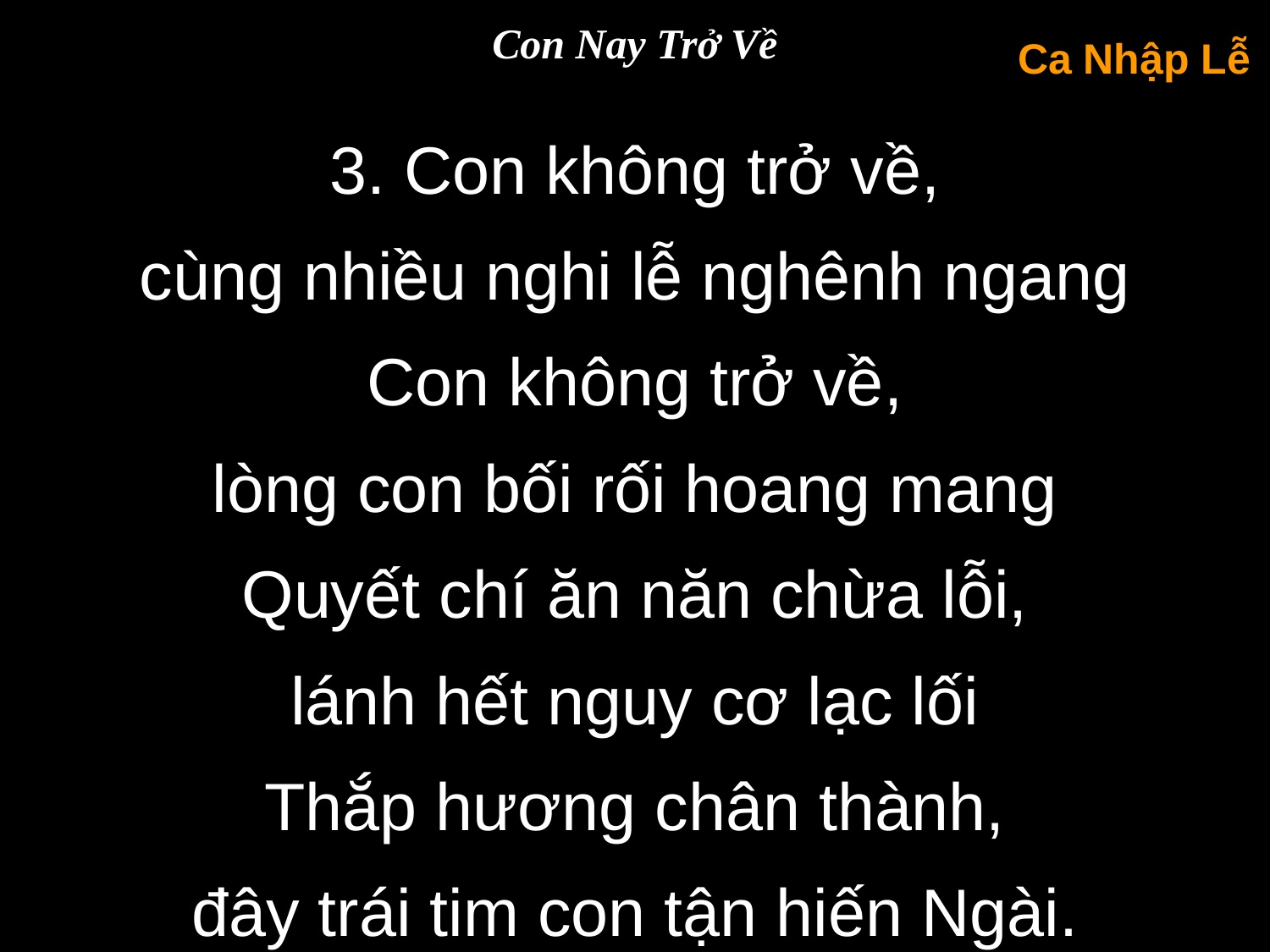

Con Nay Trở Về
Ca Nhập Lễ
3. Con không trở về,
cùng nhiều nghi lễ nghênh ngang
Con không trở về,
lòng con bối rối hoang mang
Quyết chí ăn năn chừa lỗi,
lánh hết nguy cơ lạc lối
Thắp hương chân thành,
đây trái tim con tận hiến Ngài.